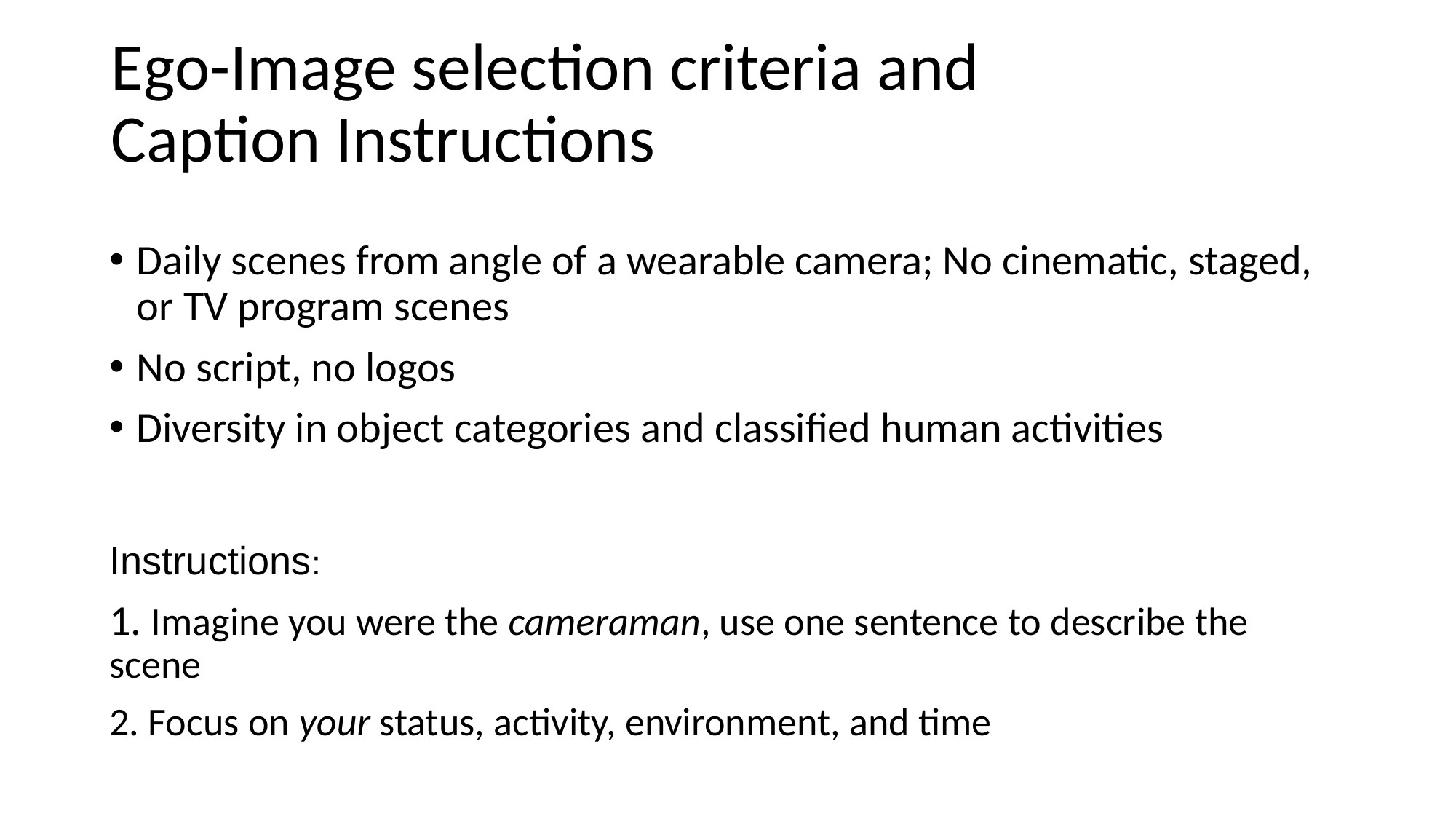

Ego-Image selection criteria and
Caption Instructions

Daily scenes from angle of a wearable camera; No cinematic, staged, or TV program scenes
No script, no logos
Diversity in object categories and classified human activities

Instructions:
1. Imagine you were the cameraman, use one sentence to describe the scene
2. Focus on your status, activity, environment, and time